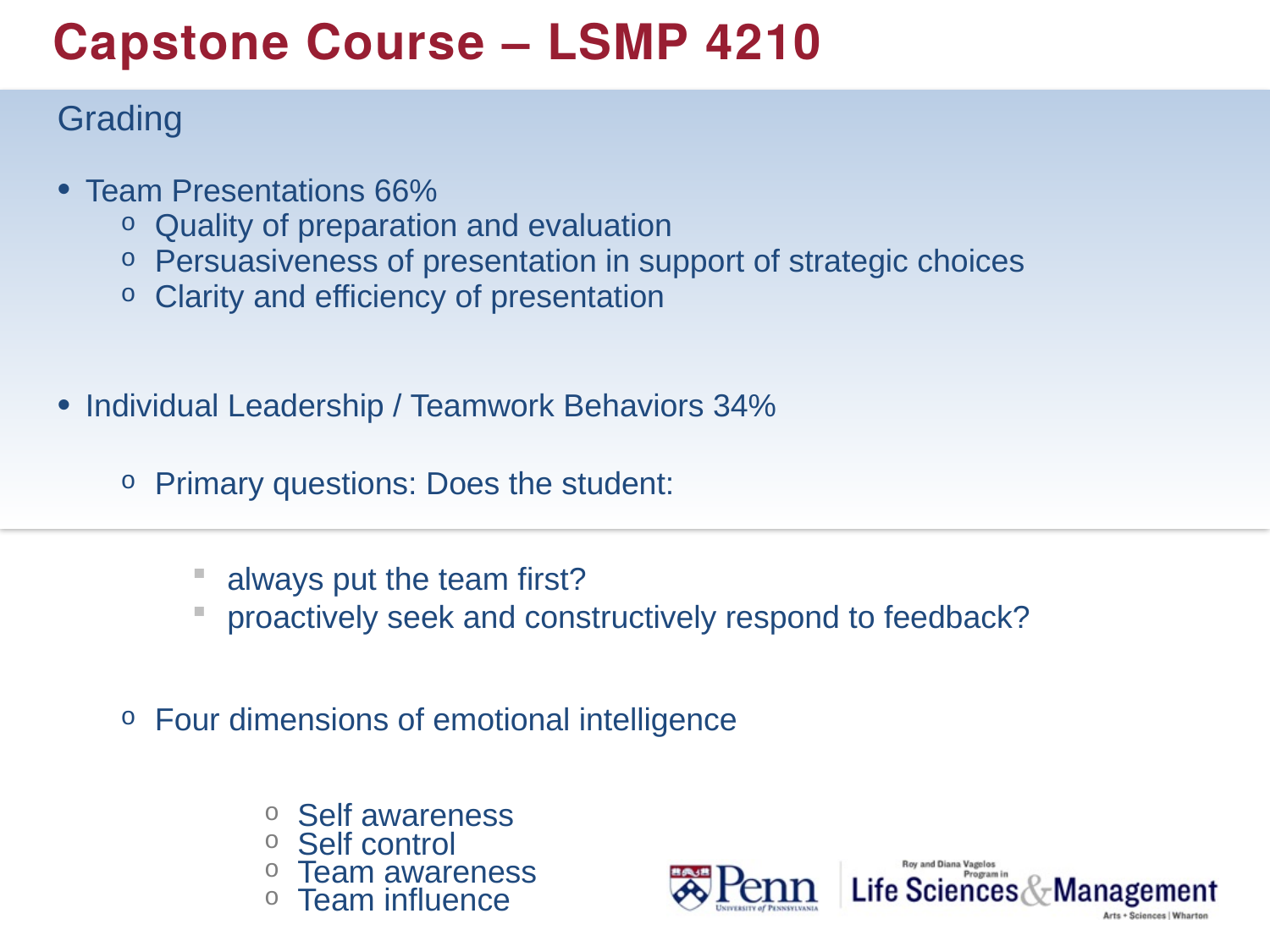

# Capstone Course – LSMP 4210
Grading
Team Presentations 66%
Quality of preparation and evaluation
Persuasiveness of presentation in support of strategic choices
Clarity and efficiency of presentation

Individual Leadership / Teamwork Behaviors 34%

Primary questions: Does the student:

always put the team first?
proactively seek and constructively respond to feedback?

Four dimensions of emotional intelligence

Self awareness
Self control
Team awareness
Team influence